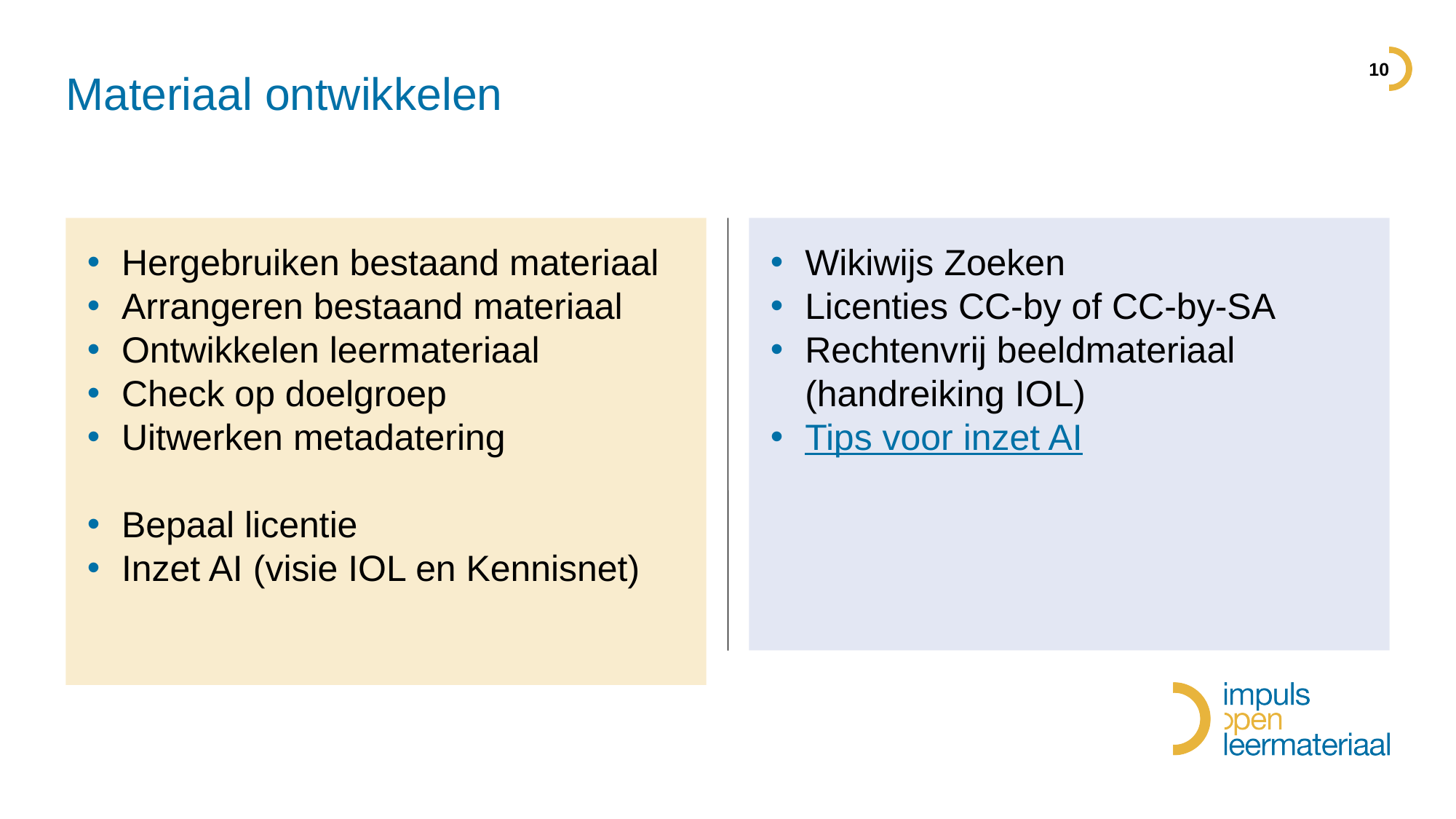

# Materiaal ontwikkelen
Hergebruiken bestaand materiaal
Arrangeren bestaand materiaal
Ontwikkelen leermateriaal
Check op doelgroep
Uitwerken metadatering

Bepaal licentie
Inzet AI (visie IOL en Kennisnet)
Wikiwijs Zoeken
Licenties CC-by of CC-by-SA
Rechtenvrij beeldmateriaal (handreiking IOL)
Tips voor inzet AI